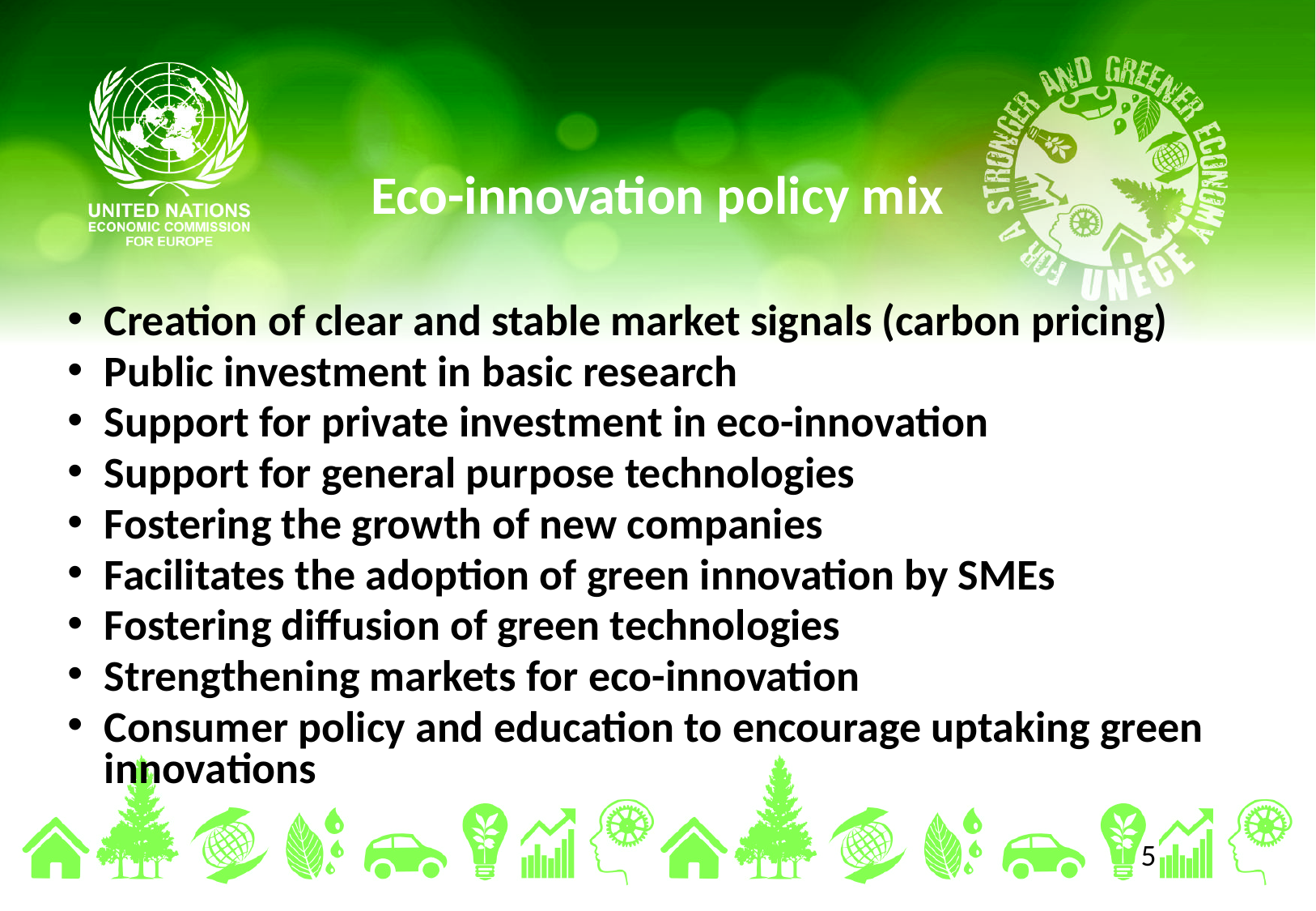

# Eco-innovation policy mix

Creation of clear and stable market signals (carbon pricing)
Public investment in basic research
Support for private investment in eco-innovation
Support for general purpose technologies
Fostering the growth of new companies
Facilitates the adoption of green innovation by SMEs
Fostering diffusion of green technologies
Strengthening markets for eco-innovation
Consumer policy and education to encourage uptaking green innovations

5